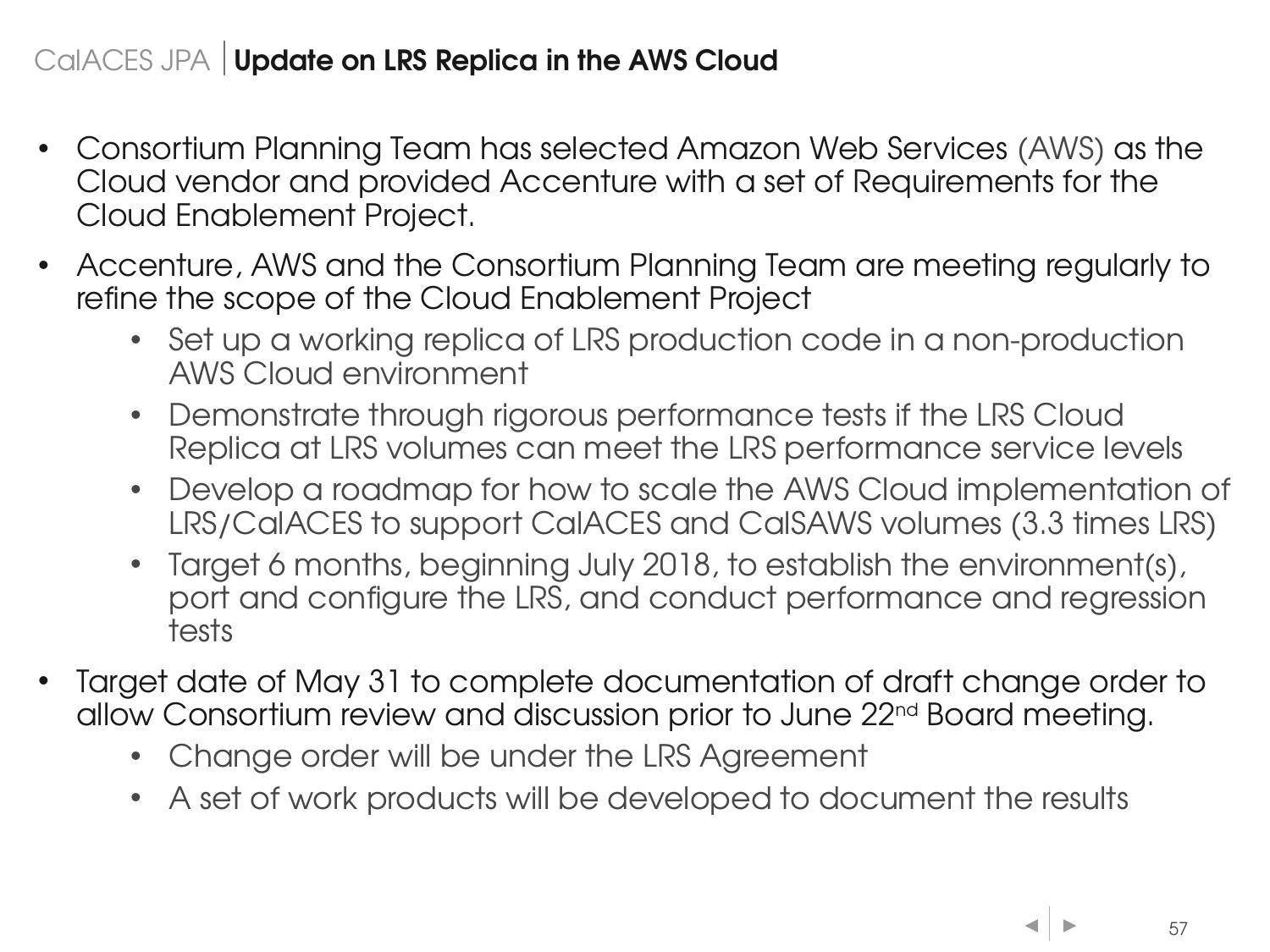

Update on LRS Replica in the AWS Cloud
Consortium Planning Team has selected Amazon Web Services (AWS) as the Cloud vendor and provided Accenture with a set of Requirements for the Cloud Enablement Project.
Accenture, AWS and the Consortium Planning Team are meeting regularly to refine the scope of the Cloud Enablement Project
Set up a working replica of LRS production code in a non-production AWS Cloud environment
Demonstrate through rigorous performance tests if the LRS Cloud Replica at LRS volumes can meet the LRS performance service levels
Develop a roadmap for how to scale the AWS Cloud implementation of LRS/CalACES to support CalACES and CalSAWS volumes (3.3 times LRS)
Target 6 months, beginning July 2018, to establish the environment(s), port and configure the LRS, and conduct performance and regression tests
Target date of May 31 to complete documentation of draft change order to allow Consortium review and discussion prior to June 22nd Board meeting.
Change order will be under the LRS Agreement
A set of work products will be developed to document the results